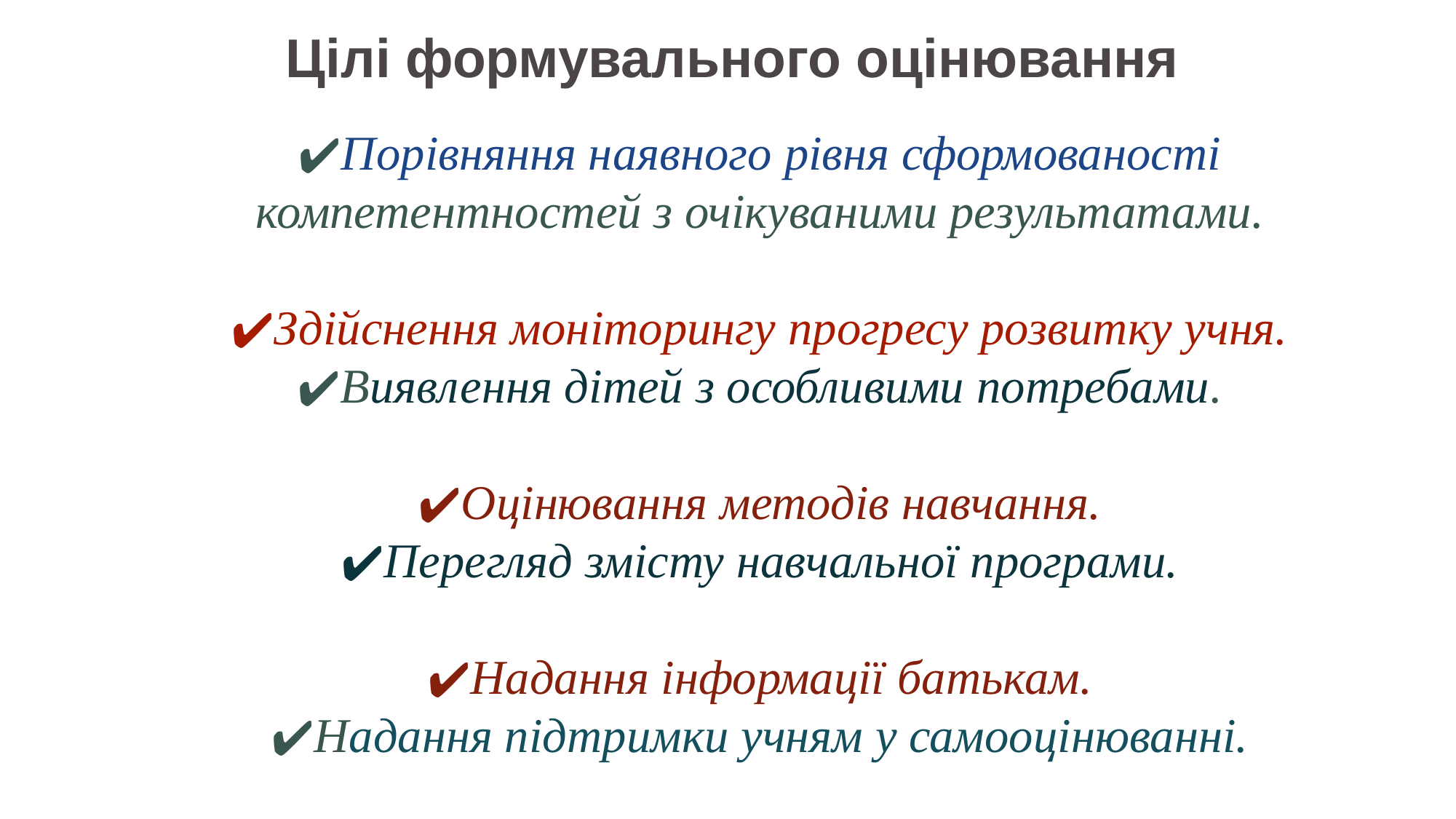

Цілі формувального оцінювання
Порівняння наявного рівня сформованості компетентностей з очікуваними результатами.

Здійснення моніторингу прогресу розвитку учня.
Виявлення дітей з особливими потребами.

Оцінювання методів навчання.
Перегляд змісту навчальної програми.

Надання інформації батькам.
Надання підтримки учням у самооцінюванні.
13